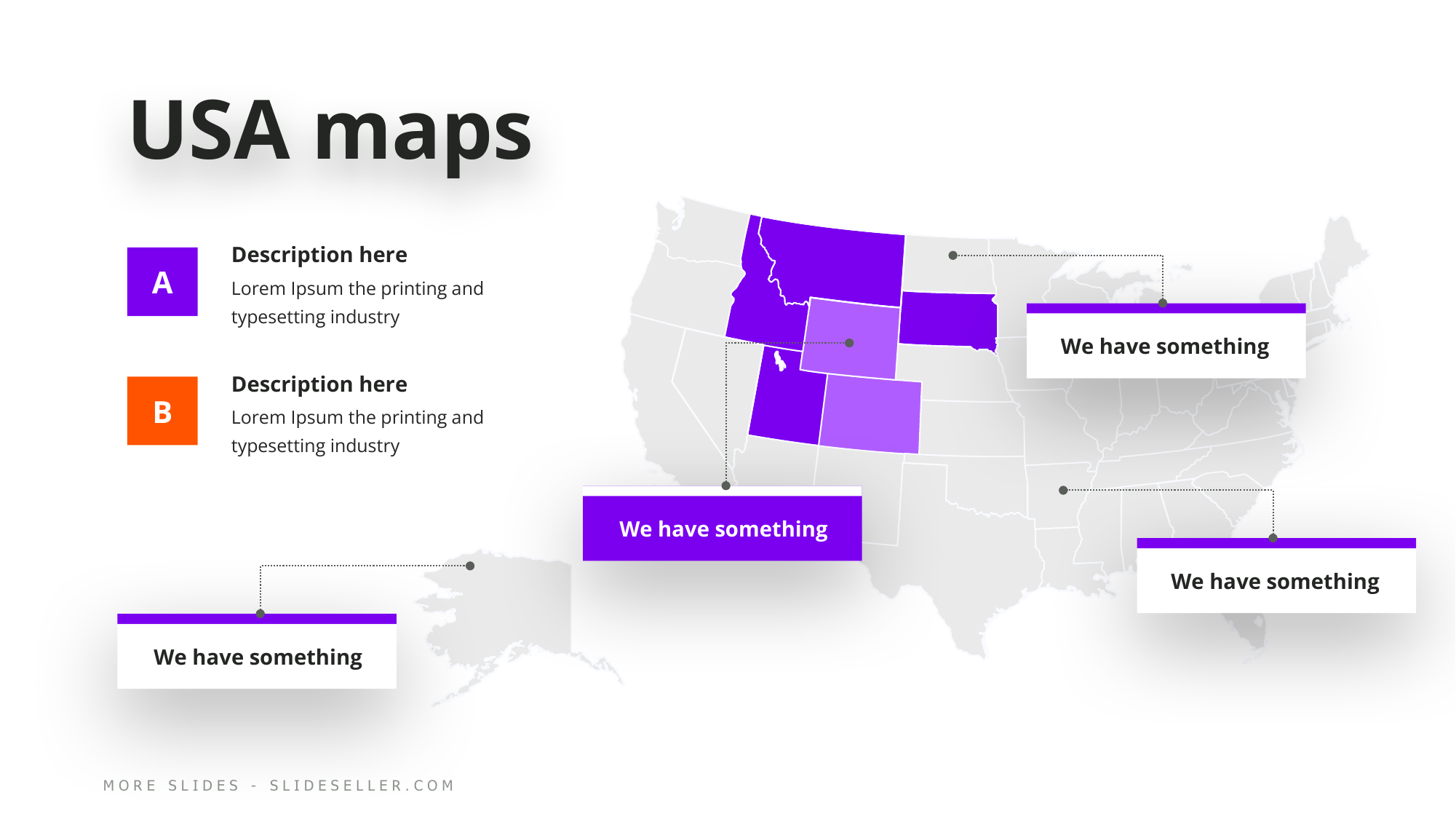

# USA maps

Description here
Lorem Ipsum the printing and typesetting industry
A

We have something

We have something
Description here
Lorem Ipsum the printing and typesetting industry
B

We have something

We have something